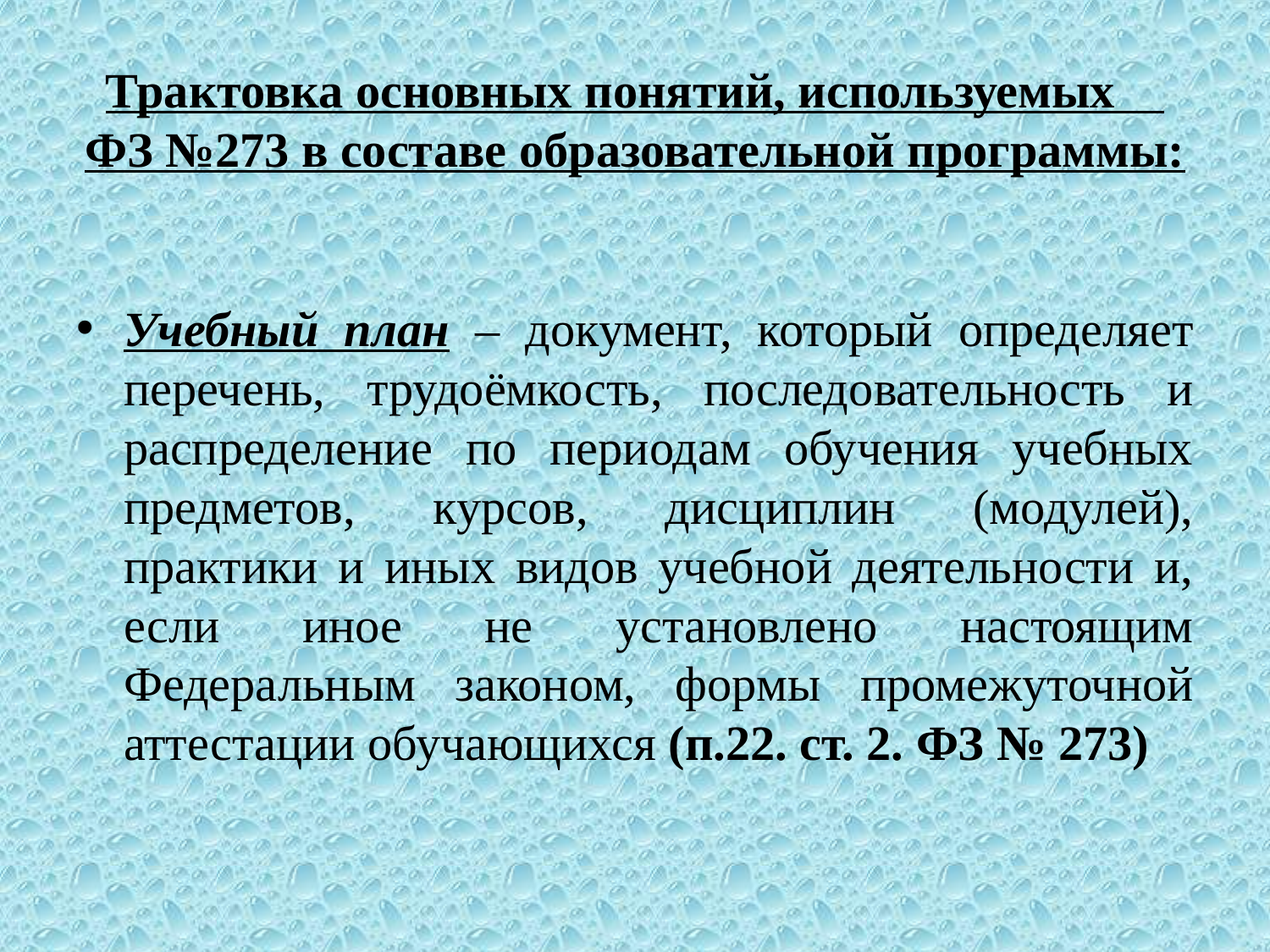

# Трактовка основных понятий, используемых     ФЗ №273 в составе образовательной программы:

Учебный план – документ, который определяет перечень, трудоёмкость, последовательность и распределение по периодам обучения учебных предметов, курсов, дисциплин (модулей), практики и иных видов учебной деятельности и, если иное не установлено настоящим Федеральным законом, формы промежуточной аттестации обучающихся (п.22. ст. 2. ФЗ № 273)